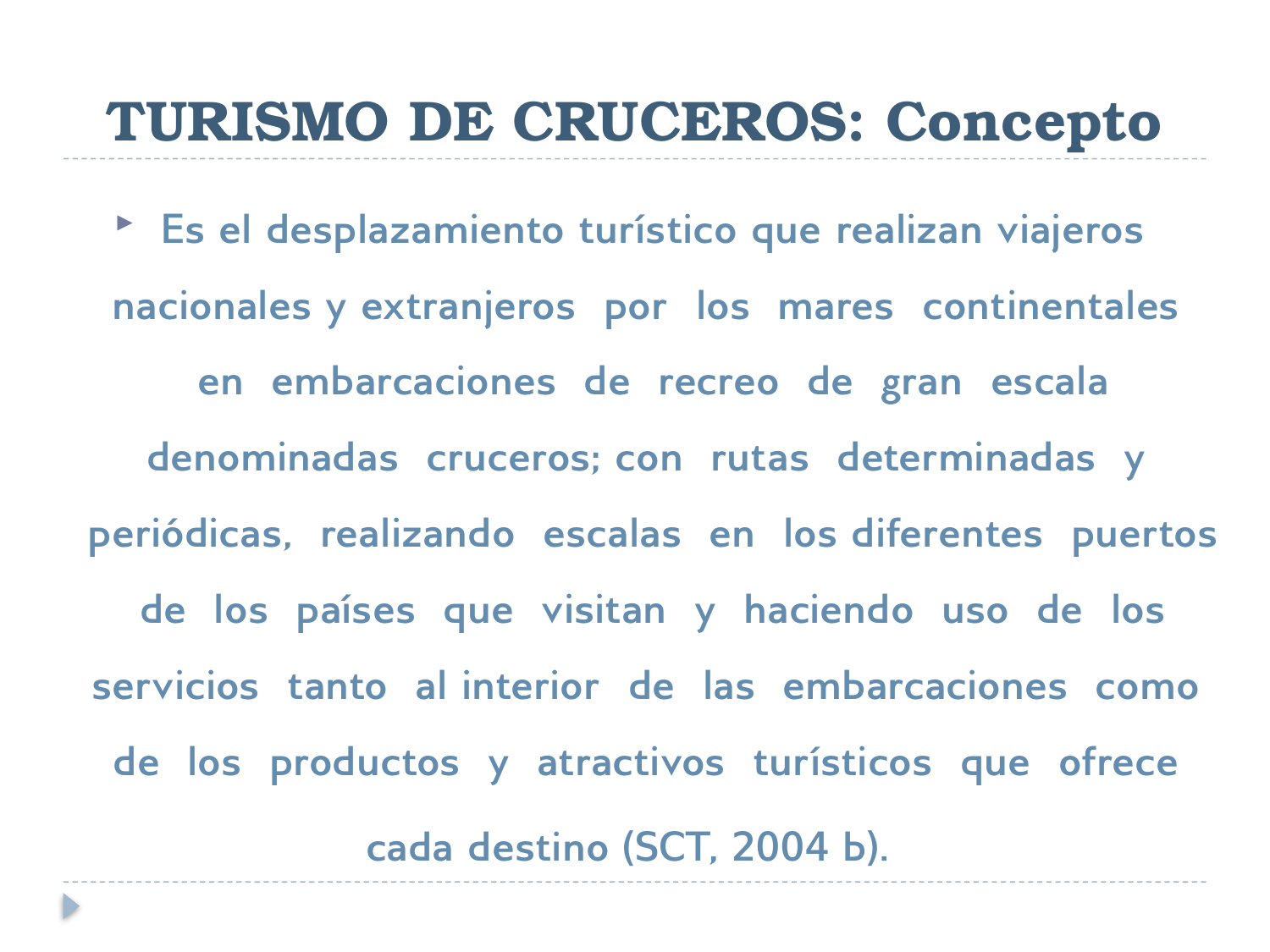

# TURISMO DE CRUCEROS: Concepto
Es el desplazamiento turístico que realizan viajeros nacionales y extranjeros  por  los  mares  continentales  en  embarcaciones  de  recreo  de  gran  escala denominadas  cruceros; con  rutas  determinadas  y  periódicas,  realizando  escalas  en  los diferentes  puertos  de  los  países  que  visitan  y  haciendo  uso  de  los  servicios  tanto  al interior  de  las  embarcaciones  como  de  los  productos  y  atractivos  turísticos  que  ofrece
cada destino (SCT, 2004 b).